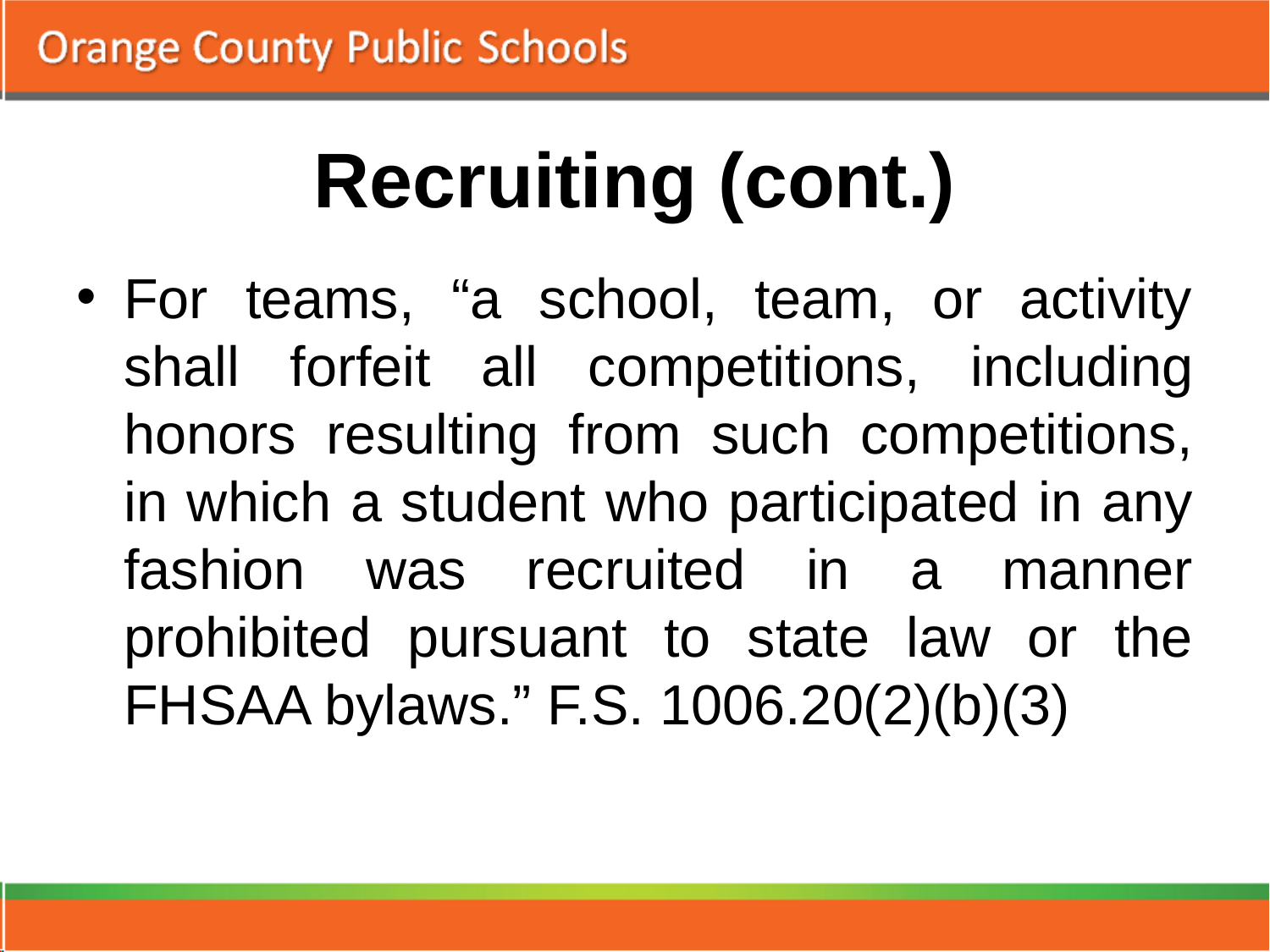

# Recruiting (cont.)
For teams, “a school, team, or activity shall forfeit all competitions, including honors resulting from such competitions, in which a student who participated in any fashion was recruited in a manner prohibited pursuant to state law or the FHSAA bylaws.” F.S. 1006.20(2)(b)(3)